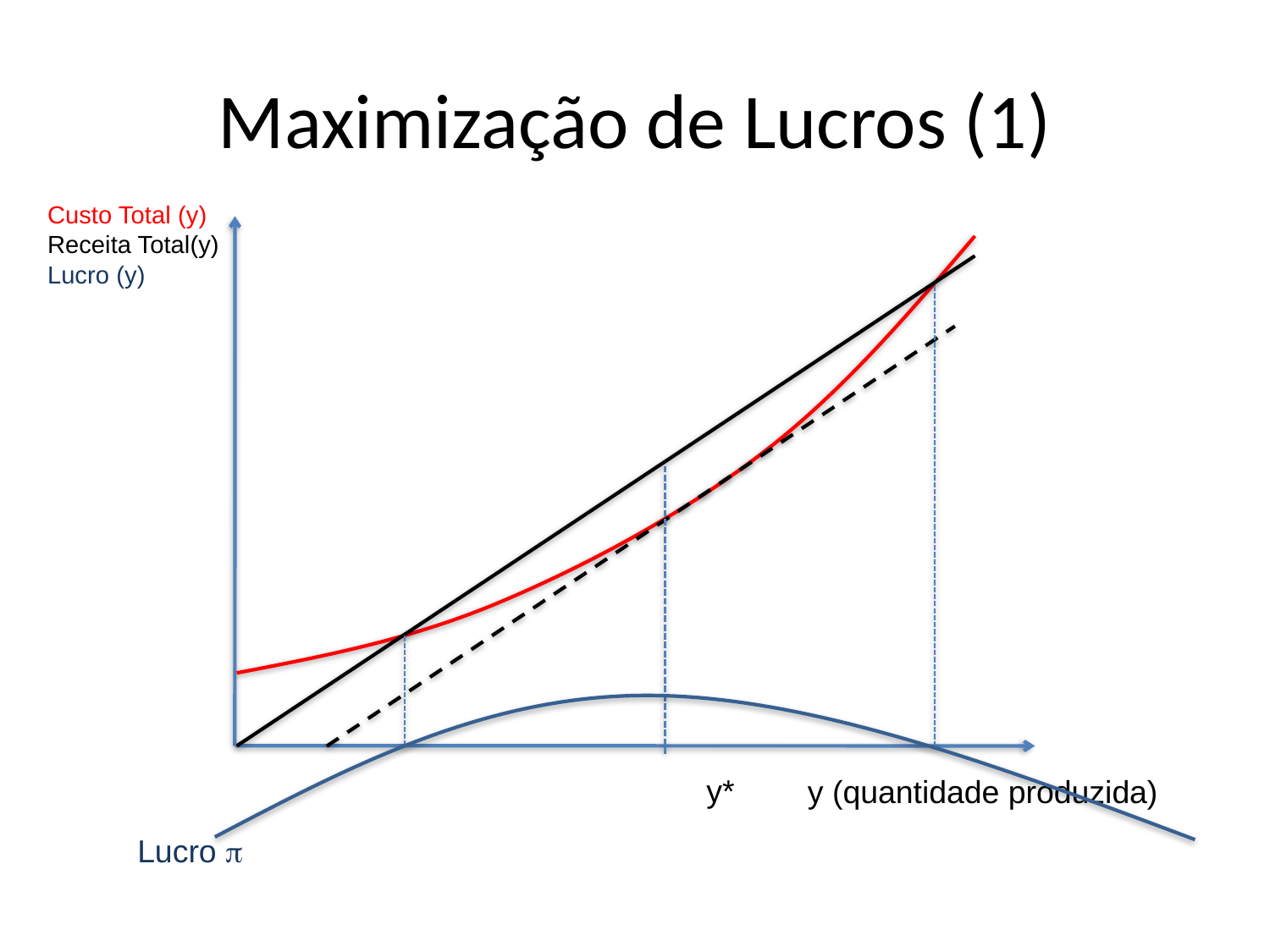

# Maximização de Lucros (1)
Custo Total (y) Receita Total(y)
Lucro (y)

 y*
y (quantidade produzida)
Lucro π